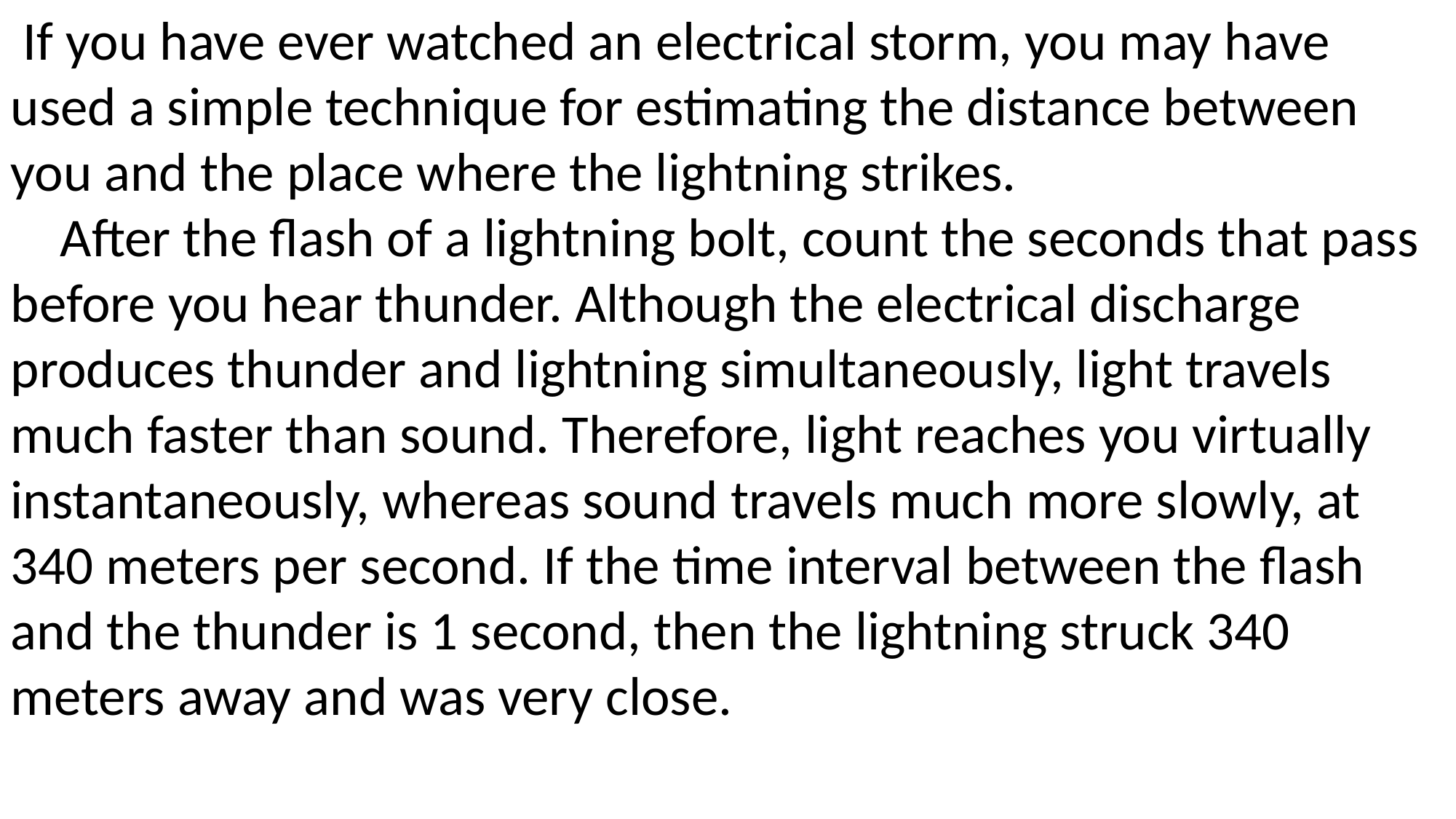

If you have ever watched an electrical storm, you may have used a simple technique for estimating the distance between you and the place where the lightning strikes.
    After the flash of a lightning bolt, count the seconds that pass before you hear thunder. Although the electrical discharge produces thunder and lightning simultaneously, light travels much faster than sound. Therefore, light reaches you virtually instantaneously, whereas sound travels much more slowly, at 340 meters per second. If the time interval between the flash and the thunder is 1 second, then the lightning struck 340 meters away and was very close.